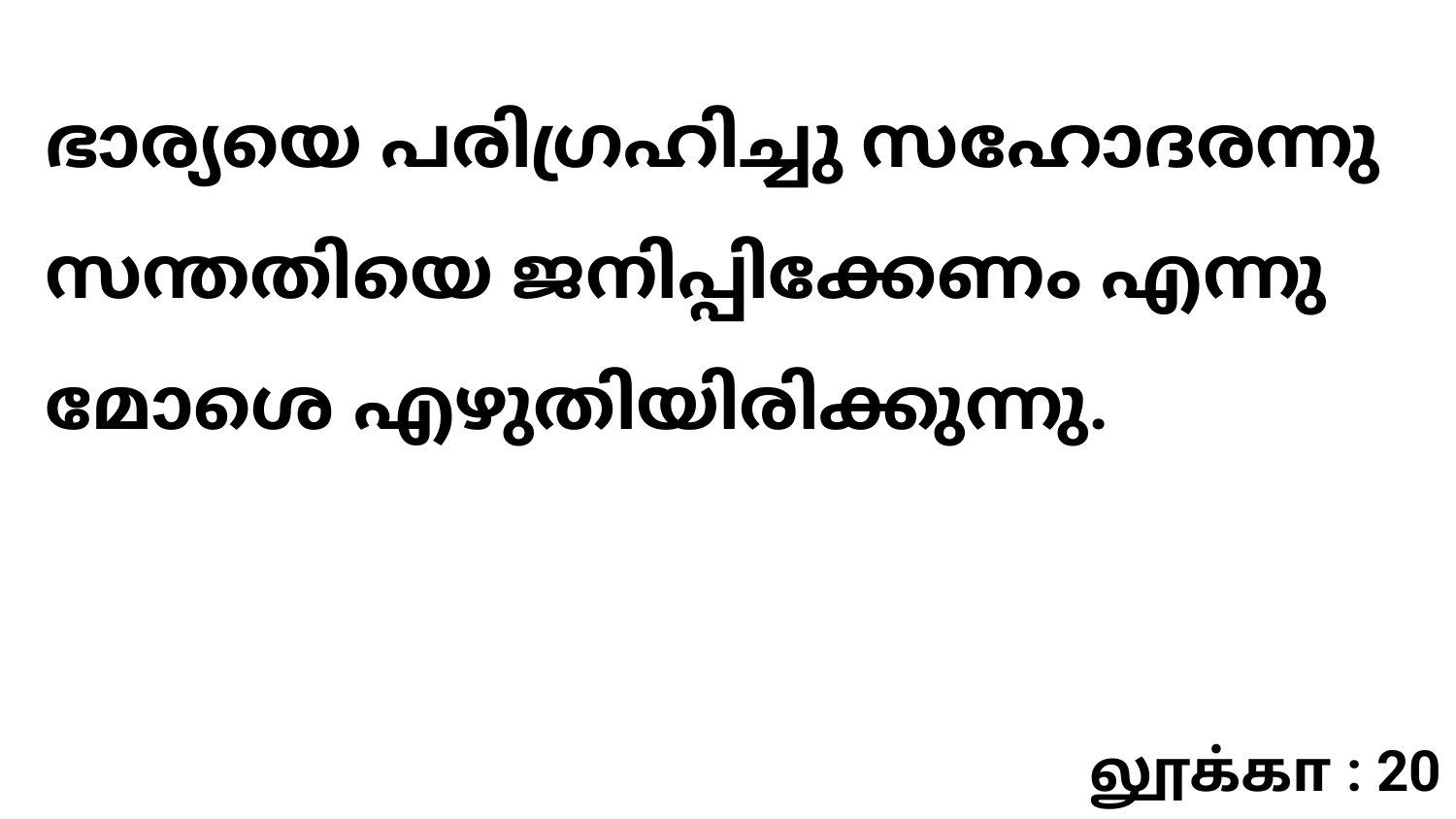

ഭാര്യയെ പരിഗ്രഹിച്ചു സഹോദരന്നു സന്തതിയെ ജനിപ്പിക്കേണം എന്നു മോശെ എഴുതിയിരിക്കുന്നു.
லூக்கா : 20